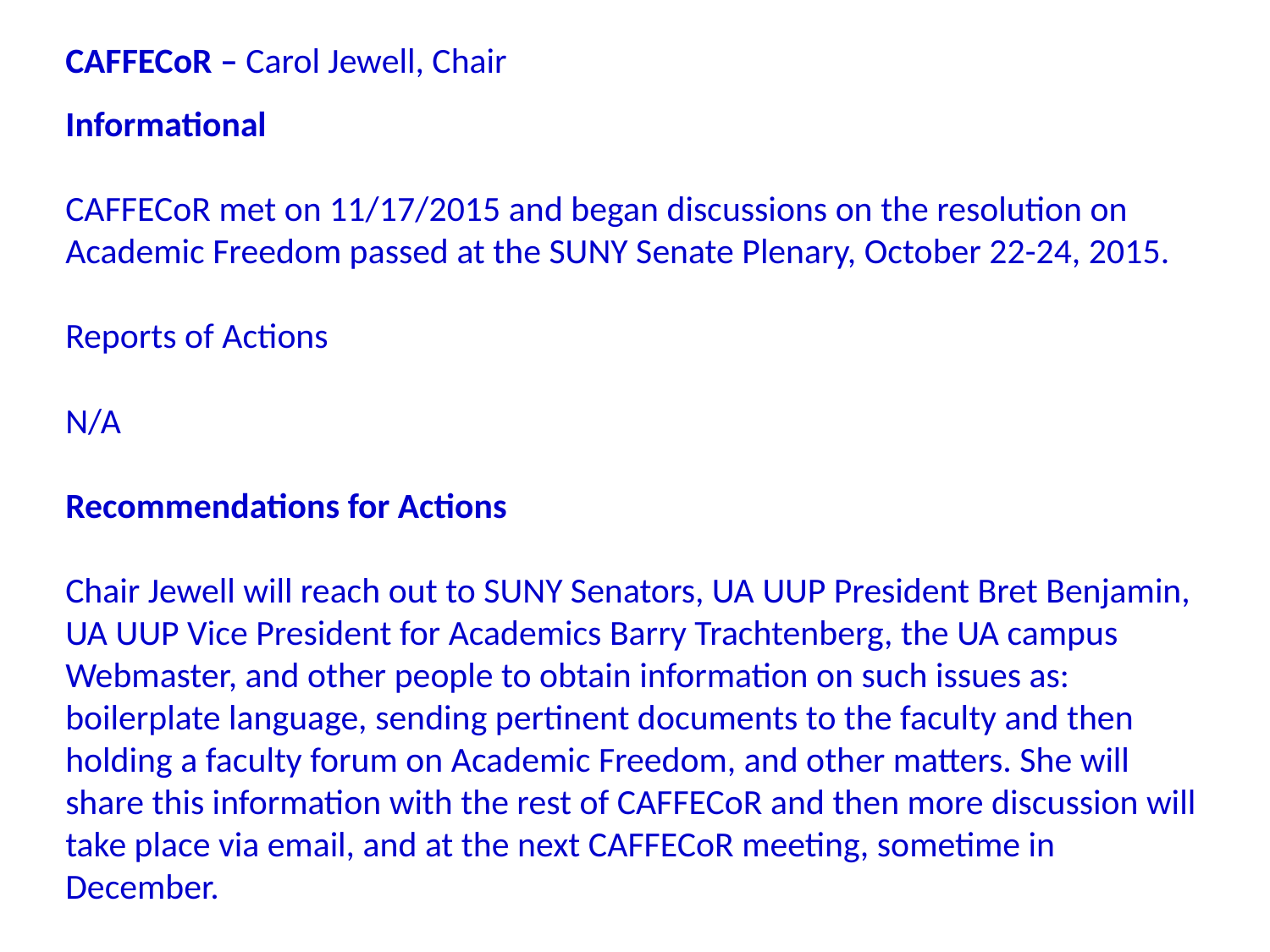

CAFFECoR – Carol Jewell, Chair
Informational

CAFFECoR met on 11/17/2015 and began discussions on the resolution on Academic Freedom passed at the SUNY Senate Plenary, October 22-24, 2015.

Reports of Actions

N/A

Recommendations for Actions

Chair Jewell will reach out to SUNY Senators, UA UUP President Bret Benjamin, UA UUP Vice President for Academics Barry Trachtenberg, the UA campus Webmaster, and other people to obtain information on such issues as: boilerplate language, sending pertinent documents to the faculty and then holding a faculty forum on Academic Freedom, and other matters. She will share this information with the rest of CAFFECoR and then more discussion will take place via email, and at the next CAFFECoR meeting, sometime in December.